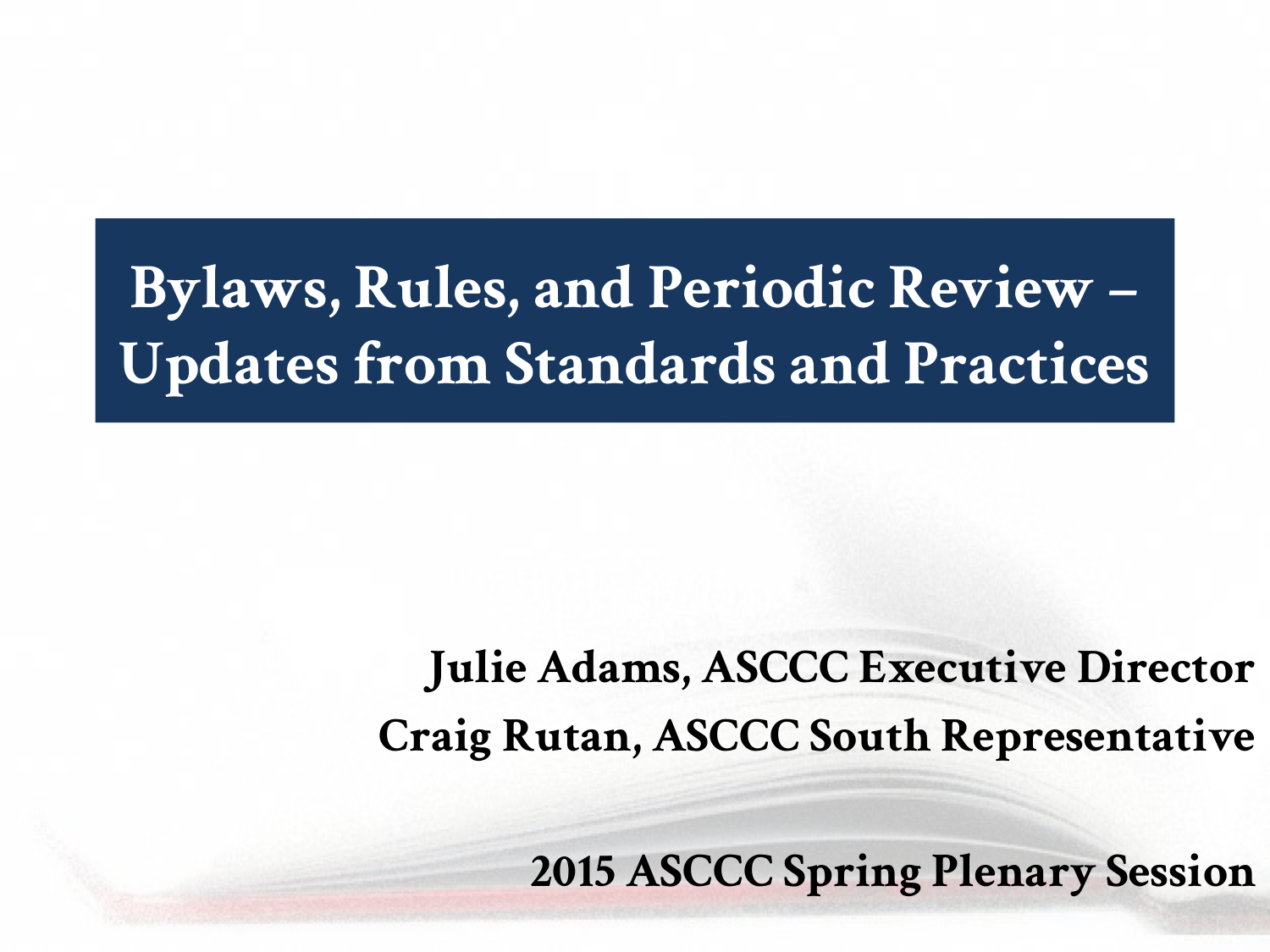

# Bylaws, Rules, and Periodic Review – Updates from Standards and Practices
Julie Adams, ASCCC Executive Director
Craig Rutan, ASCCC South Representative

2015 ASCCC Spring Plenary Session